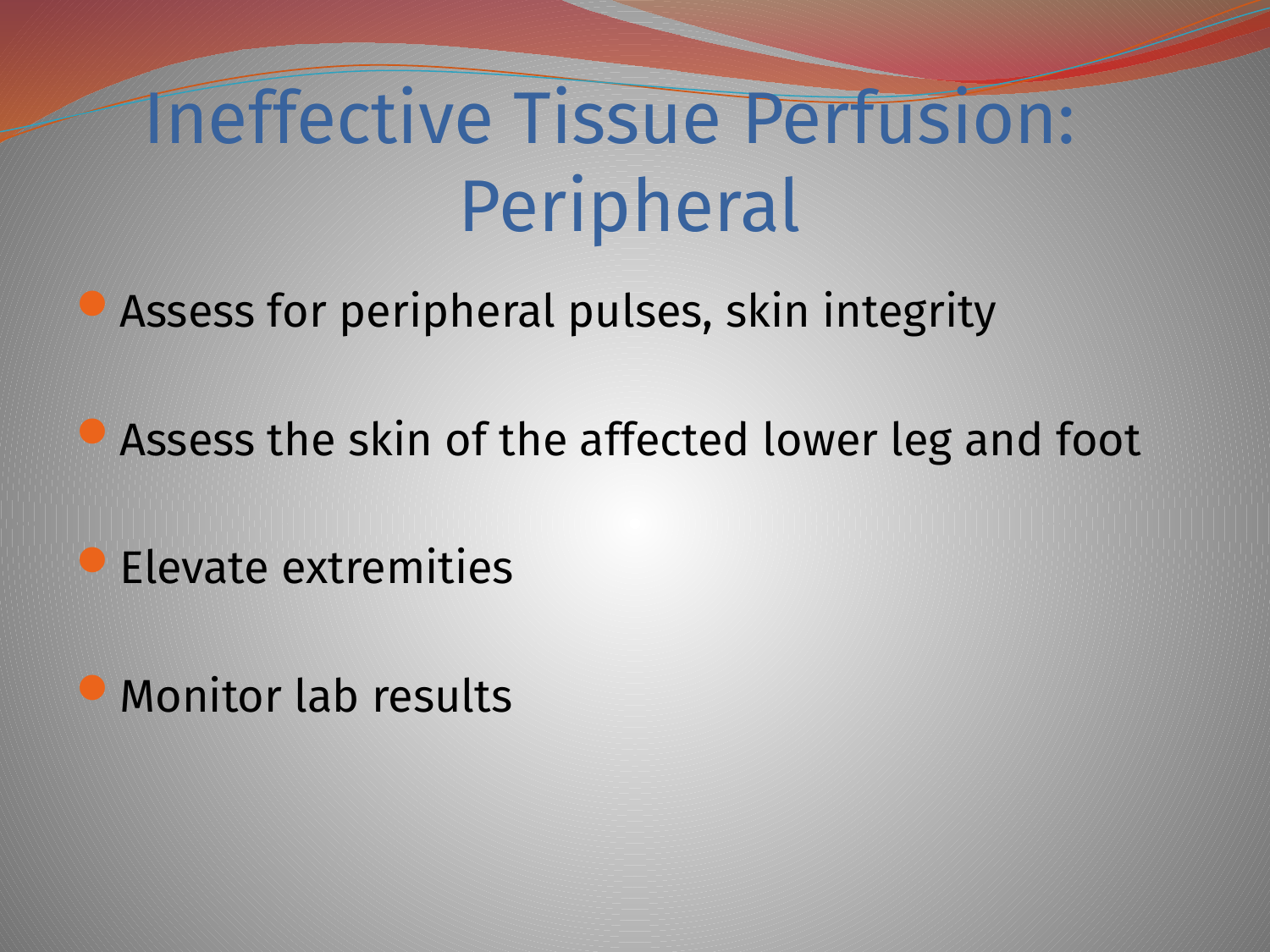

# Ineffective Tissue Perfusion:   Peripheral
Assess for peripheral pulses, skin integrity

Assess the skin of the affected lower leg and foot

Elevate extremities

Monitor lab results